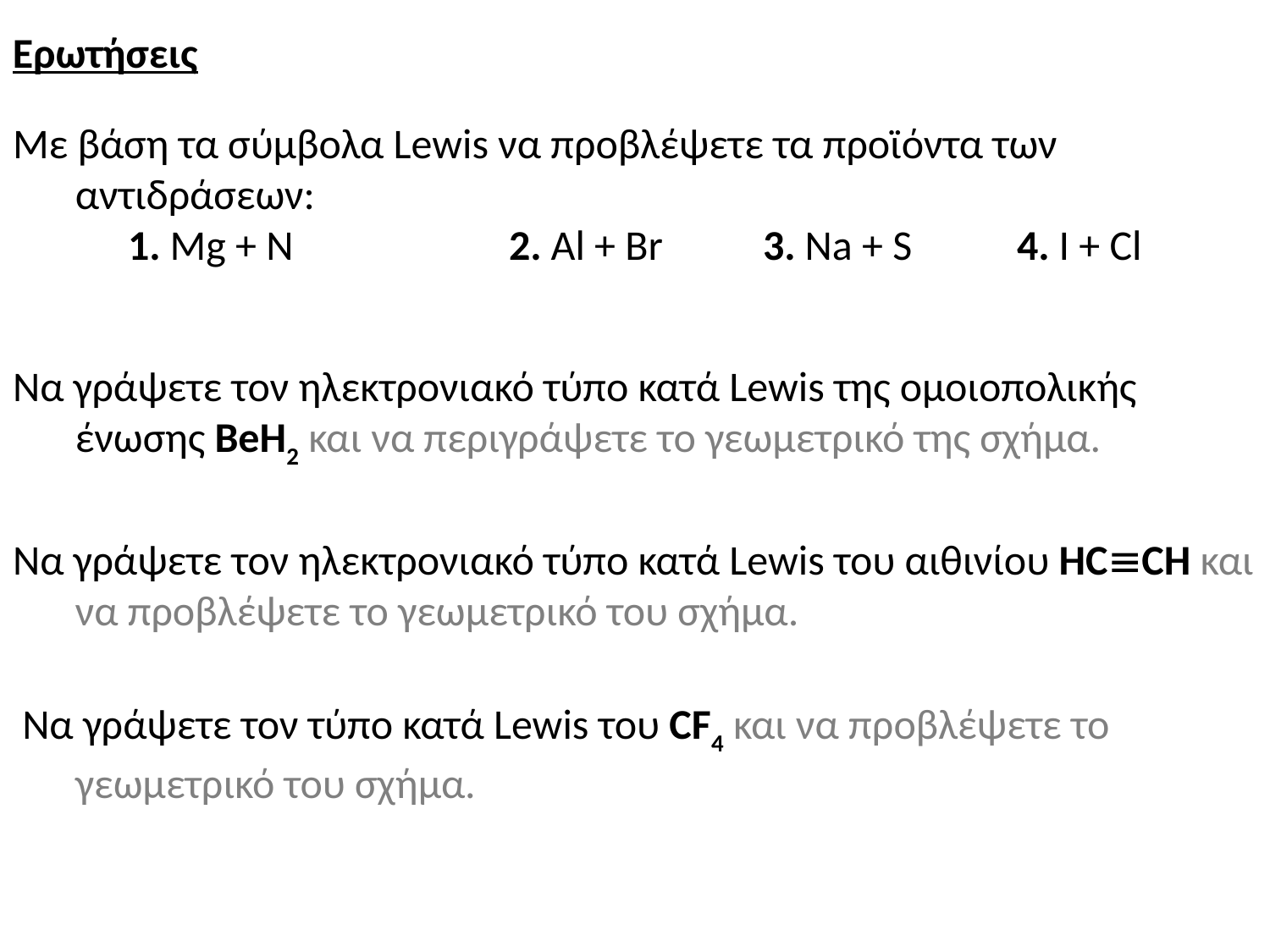

Ερωτήσεις
Με βάση τα σύμβολα Lewis να προβλέψετε τα προϊόντα των  αντιδράσεων:
1. Mg + N		2. Al + Br	3. Na + S	4. I + Cl
Να γράψετε τον ηλεκτρονιακό τύπο κατά Lewis της ομοιοπολικής ένωσης BeH2 και να περιγράψετε το γεωμετρικό της σχήμα.
Να γράψετε τον ηλεκτρονιακό τύπο κατά Lewis του αιθινίου HC≡CH και να προβλέψετε το γεωμετρικό του σχήμα.
 Να γράψετε τον τύπο κατά Lewis του CF4 και να προβλέψετε το γεωμετρικό του σχήμα.